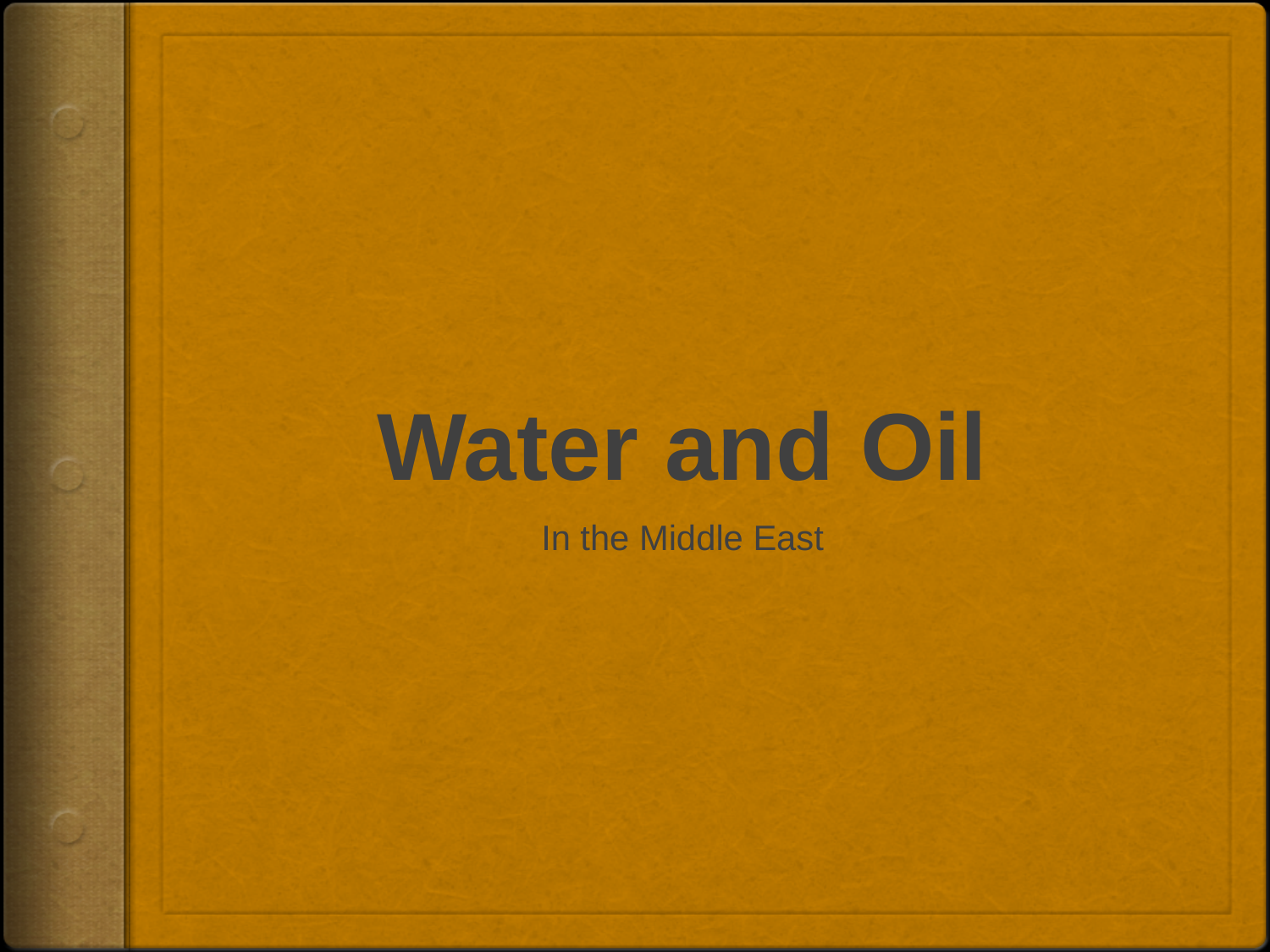

# Water and Oil
In the Middle East